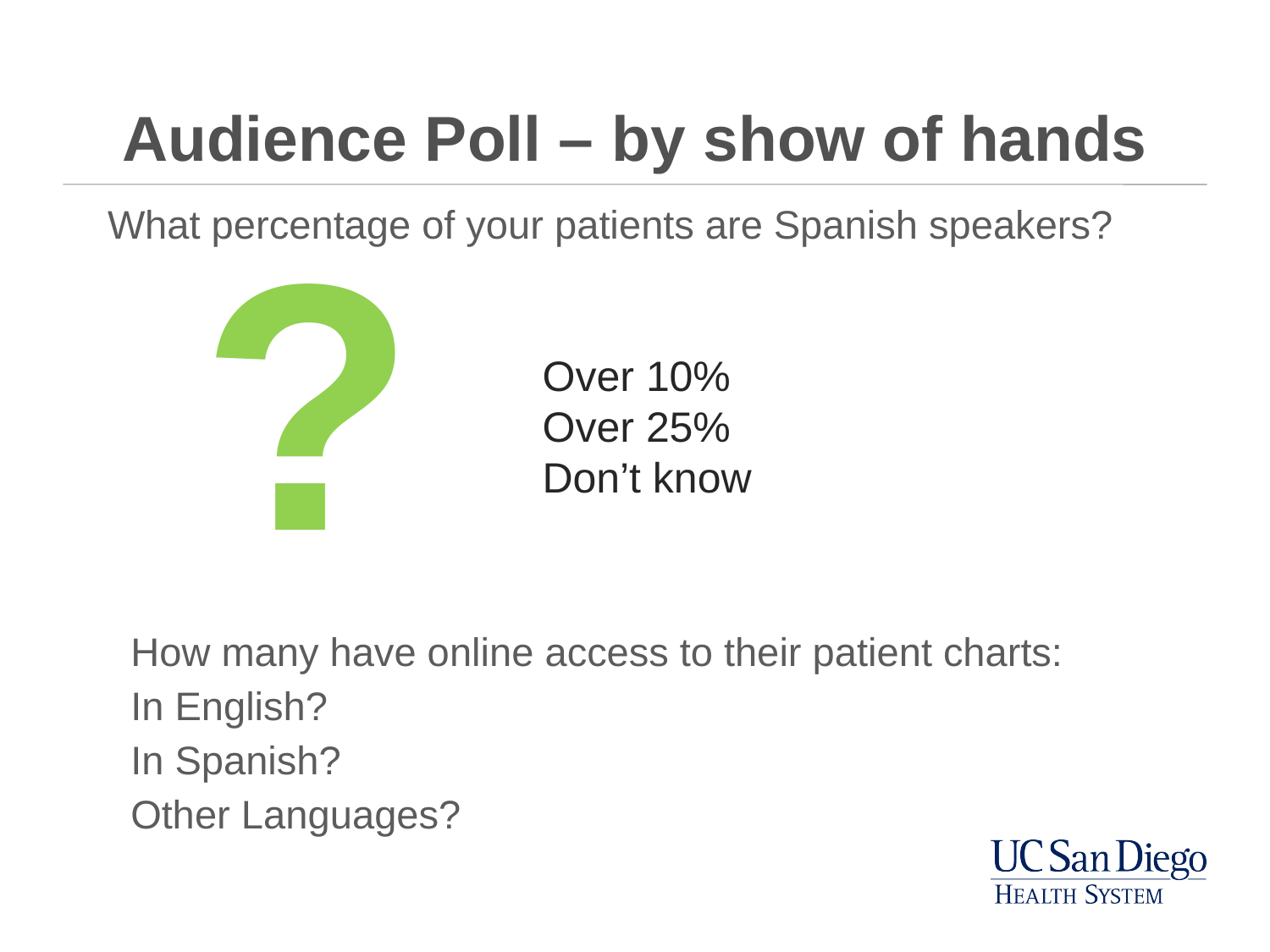

# Audience Poll – by show of hands
?

    What percentage of your patients are Spanish speakers?

How many have online access to their patient charts:
In English?
In Spanish?
Other Languages?

Over 10%
Over 25%
Don’t know